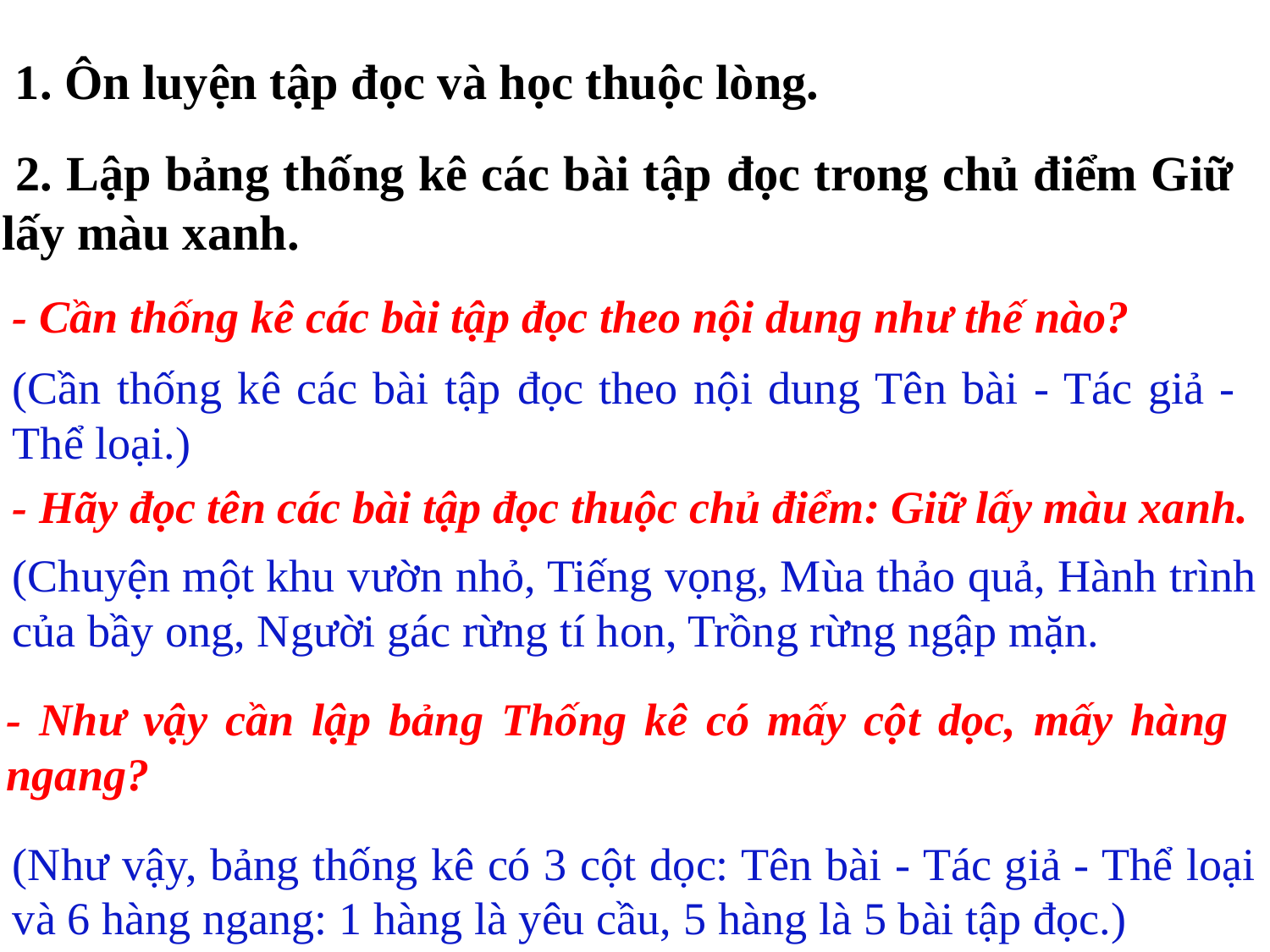

1. Ôn luyện tập đọc và học thuộc lòng.
 2. Lập bảng thống kê các bài tập đọc trong chủ điểm Giữ  lấy màu xanh.
- Cần thống kê các bài tập đọc theo nội dung như thế nào?
(Cần thống kê các bài tập đọc theo nội dung Tên bài - Tác giả - Thể loại.)
- Hãy đọc tên các bài tập đọc thuộc chủ điểm: Giữ lấy màu xanh.
(Chuyện một khu vườn nhỏ, Tiếng vọng, Mùa thảo quả, Hành trình của bầy ong, Người gác rừng tí hon, Trồng rừng ngập mặn.
- Như vậy cần lập bảng Thống kê có mấy cột dọc, mấy hàng ngang?
(Như vậy, bảng thống kê có 3 cột dọc: Tên bài - Tác giả - Thể loại và 6 hàng ngang: 1 hàng là yêu cầu, 5 hàng là 5 bài tập đọc.)